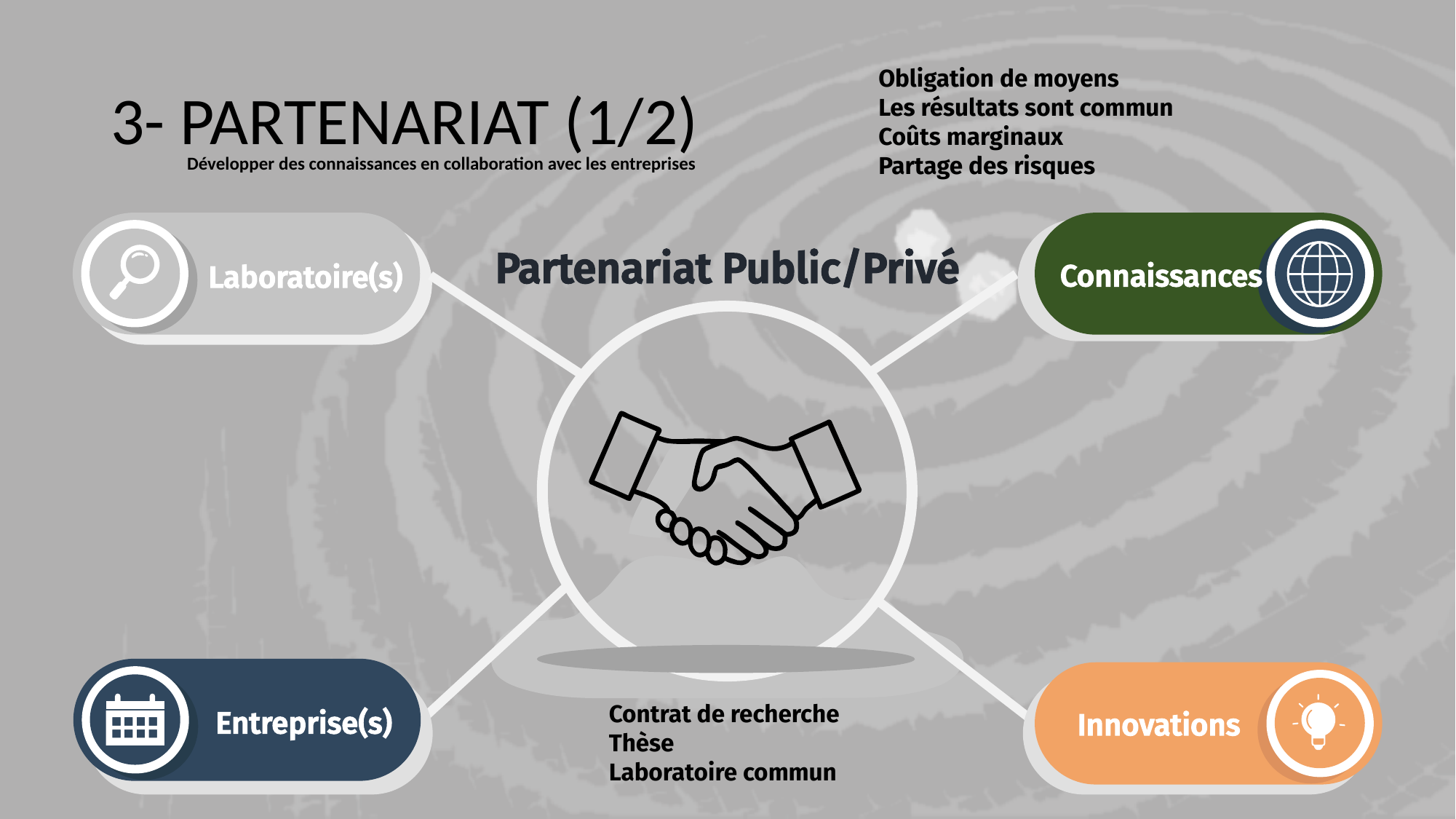

# 3- PARTENARIAT (1/2)
Obligation de moyens
Les résultats sont commun
Coûts marginaux
Partage des risques

Développer des connaissances en collaboration avec les entreprises

Laboratoire(s)

Partenariat Public/Privé
Connaissances

Contrat de recherche
Thèse
Laboratoire commun
Entreprise(s)
Innovations